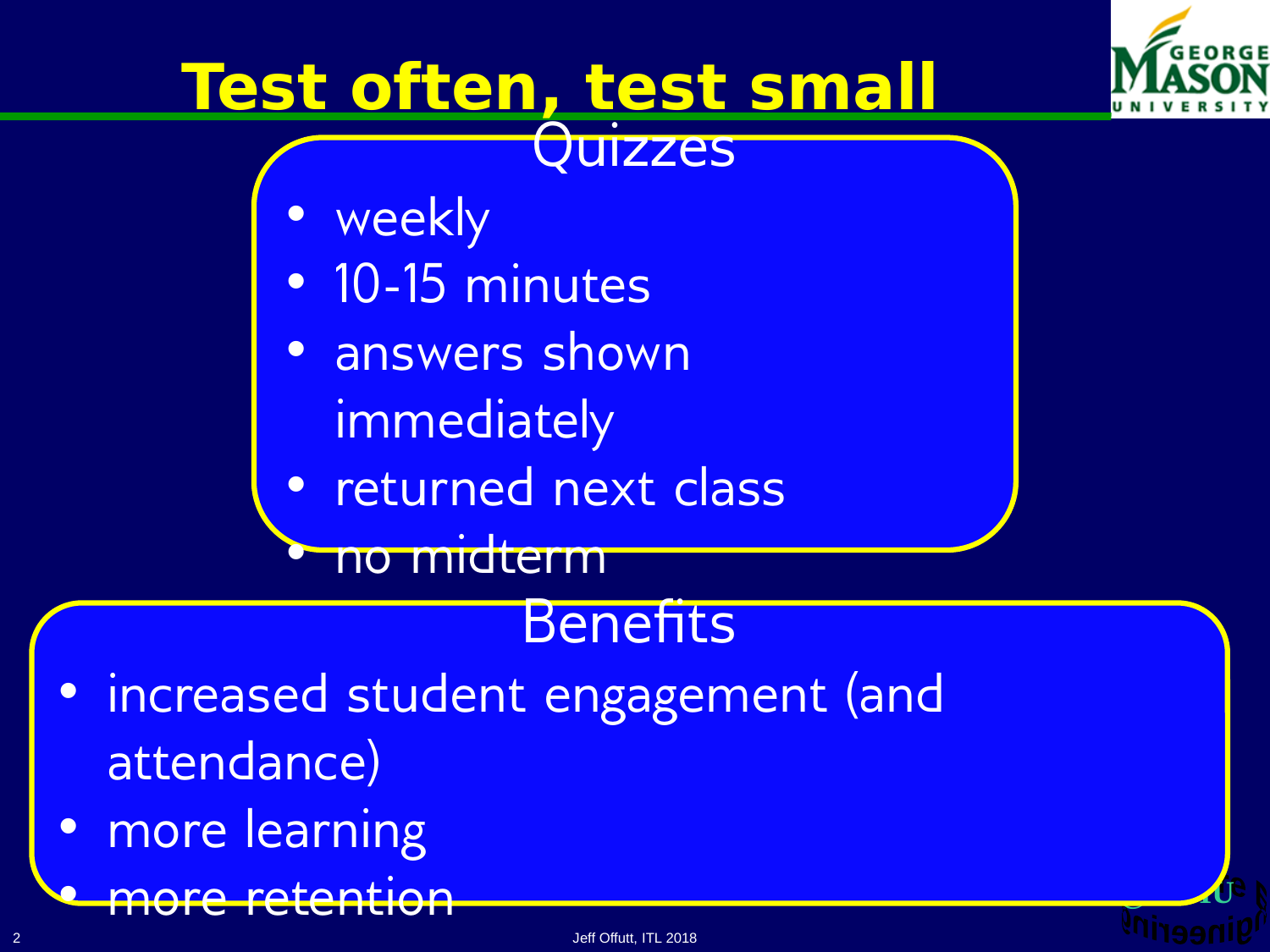

# Test often, test small
Quizzes
weekly
10-15 minutes
answers shown immediately
returned next class
no midterm
Benefits
increased student engagement (and attendance)
more learning
more retention
2
Jeff Offutt, ITL 2018